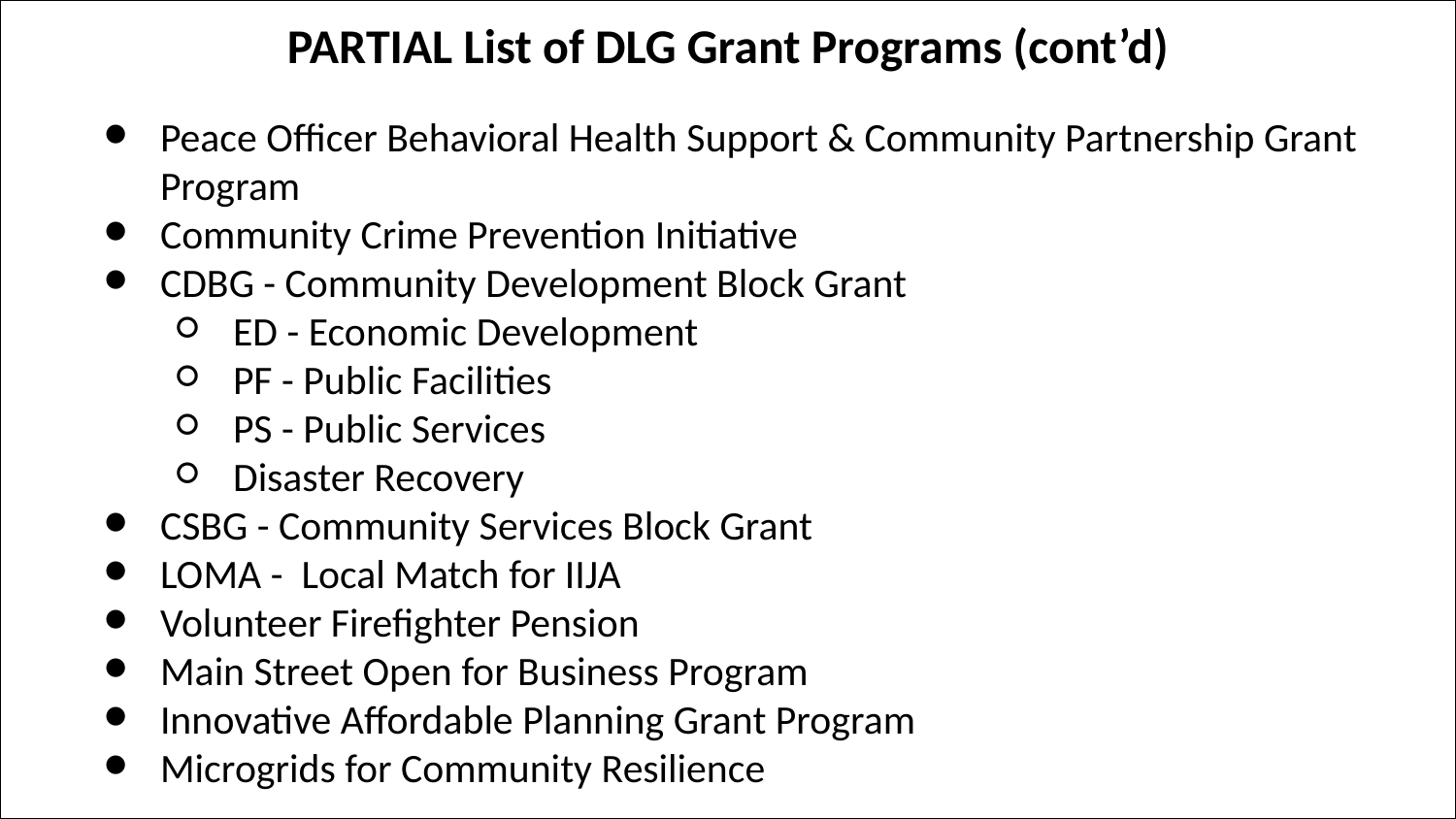

PARTIAL List of DLG Grant Programs (cont’d)

Peace Officer Behavioral Health Support & Community Partnership Grant Program
Community Crime Prevention Initiative
CDBG - Community Development Block Grant
ED - Economic Development
PF - Public Facilities
PS - Public Services
Disaster Recovery
CSBG - Community Services Block Grant
LOMA -  Local Match for IIJA
Volunteer Firefighter Pension
Main Street Open for Business Program
Innovative Affordable Planning Grant Program
Microgrids for Community Resilience
# Questions?